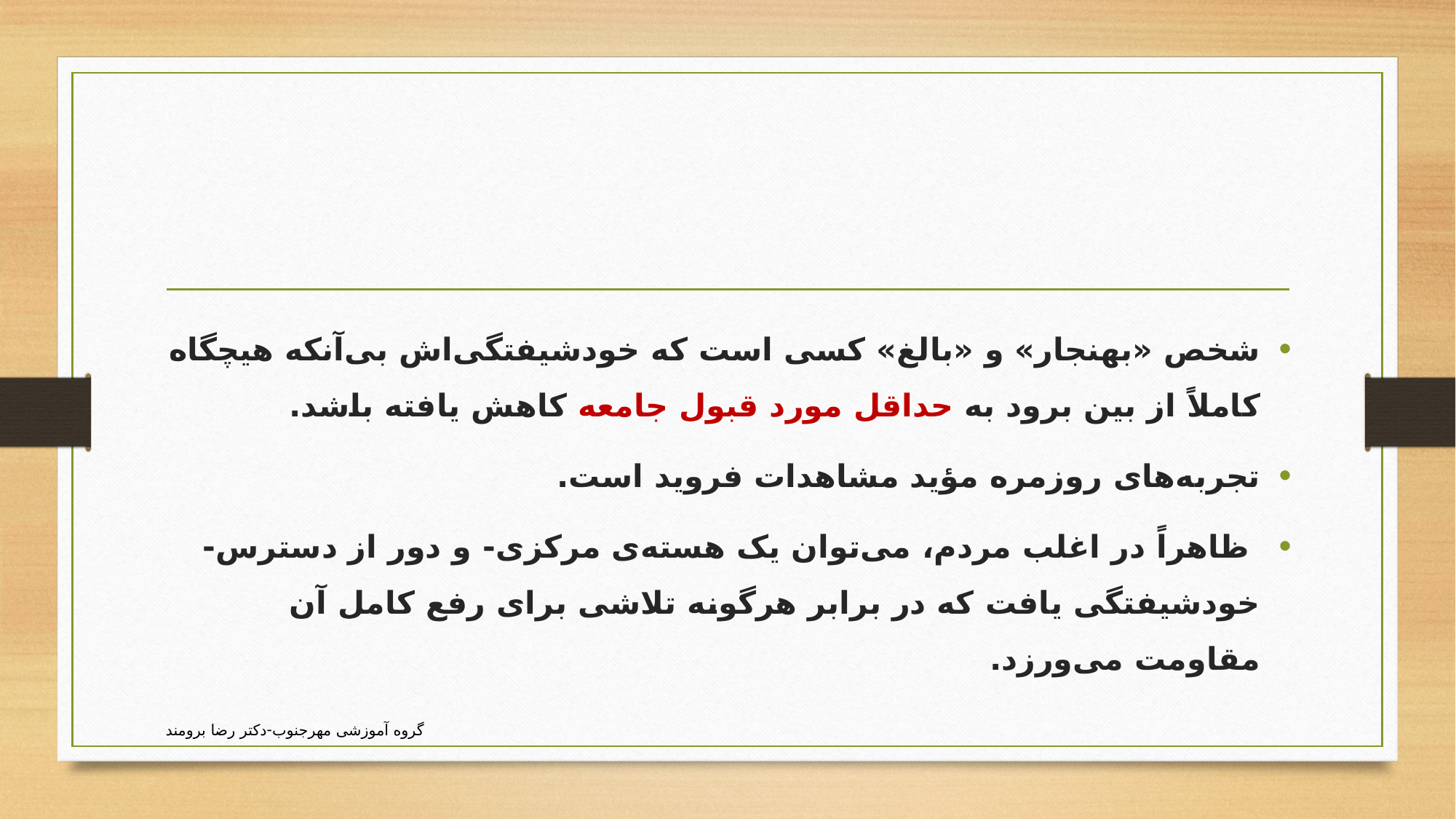

#
شخص «بهنجار» و «بالغ» کسی است که خودشیفتگی‌اش بی‌آنکه هیچگاه کاملاً از بین برود به حداقل مورد قبول جامعه کاهش یافته باشد.
تجربه‌های روزمره مؤید مشاهدات فروید است.
 ظاهراً در اغلب مردم، می‌توان یک هسته‌ی مرکزی- و دور از دسترس- خودشیفتگی یافت که در برابر هرگونه تلاشی برای رفع کامل آن مقاومت می‌ورزد.
گروه آموزشی مهرجنوب-دکتر رضا برومند